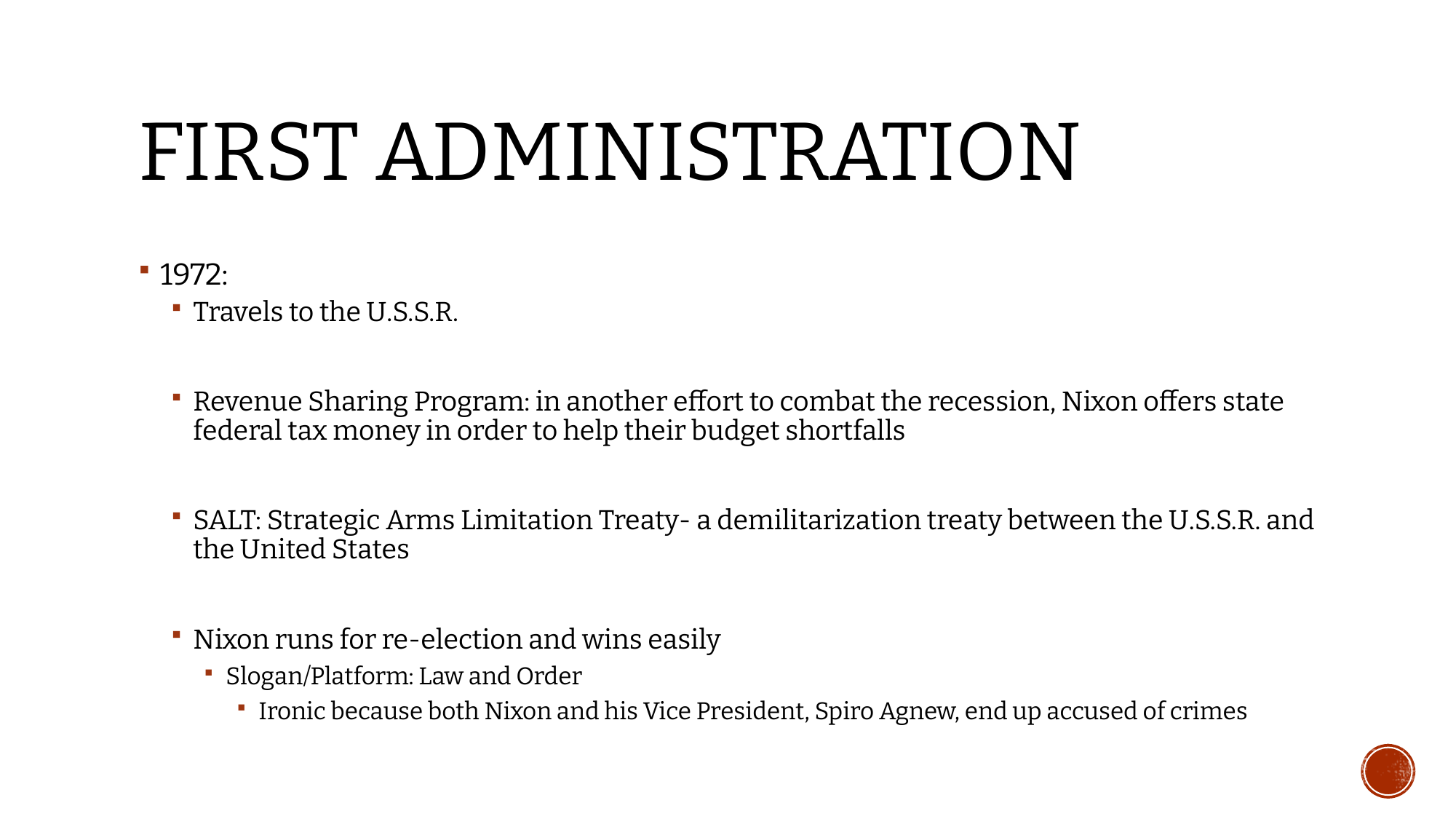

# First Administration
1972:
Travels to the U.S.S.R.

Revenue Sharing Program: in another effort to combat the recession, Nixon offers state federal tax money in order to help their budget shortfalls

SALT: Strategic Arms Limitation Treaty- a demilitarization treaty between the U.S.S.R. and the United States

Nixon runs for re-election and wins easily
Slogan/Platform: Law and Order
Ironic because both Nixon and his Vice President, Spiro Agnew, end up accused of crimes